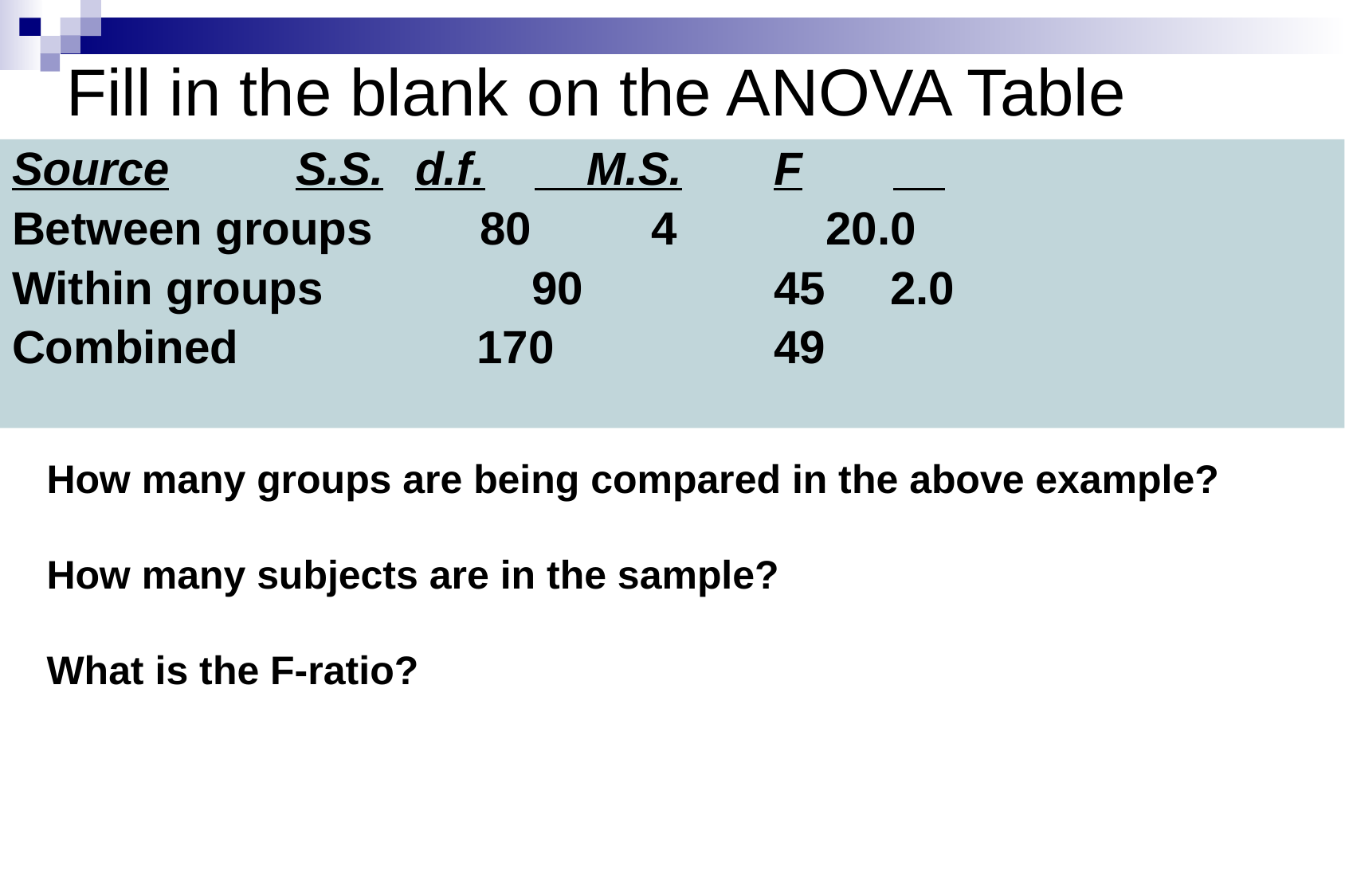

Fill in the blank on the ANOVA Table
Source		S.S.	d.f.	    M.S.	F
Between groups	     80	         4	    20.0
Within groups	         90	     	45     2.0
Combined	              170		49
How many groups are being compared in the above example?

How many subjects are in the sample?

What is the F-ratio?